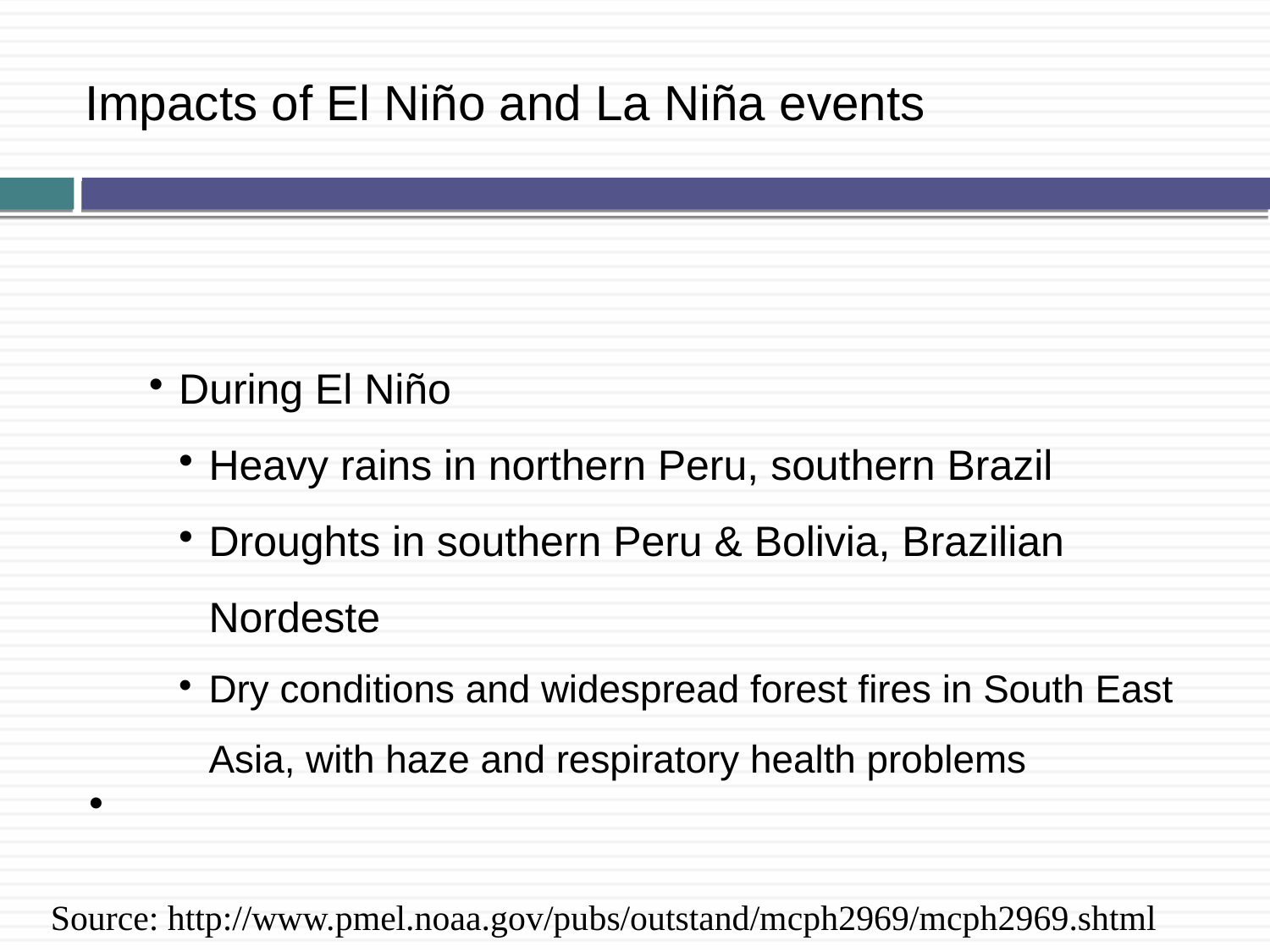

Impacts of El Niño and La Niña events
During El Niño
Heavy rains in northern Peru, southern Brazil
Droughts in southern Peru & Bolivia, Brazilian Nordeste
Dry conditions and widespread forest fires in South East Asia, with haze and respiratory health problems

Source: http://www.pmel.noaa.gov/pubs/outstand/mcph2969/mcph2969.shtml